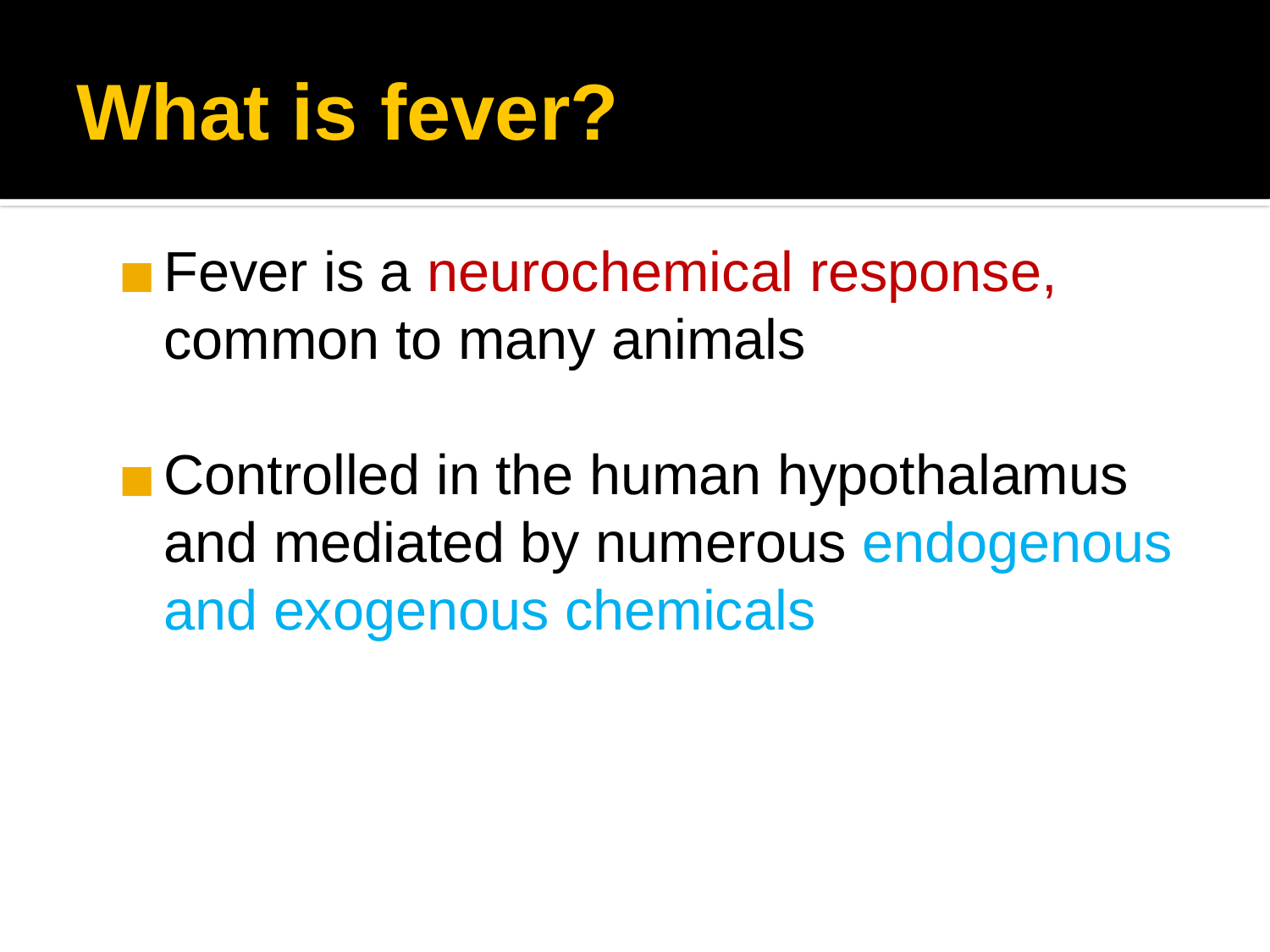

# What is fever?
Fever is a neurochemical response, common to many animals

Controlled in the human hypothalamus and mediated by numerous endogenous and exogenous chemicals